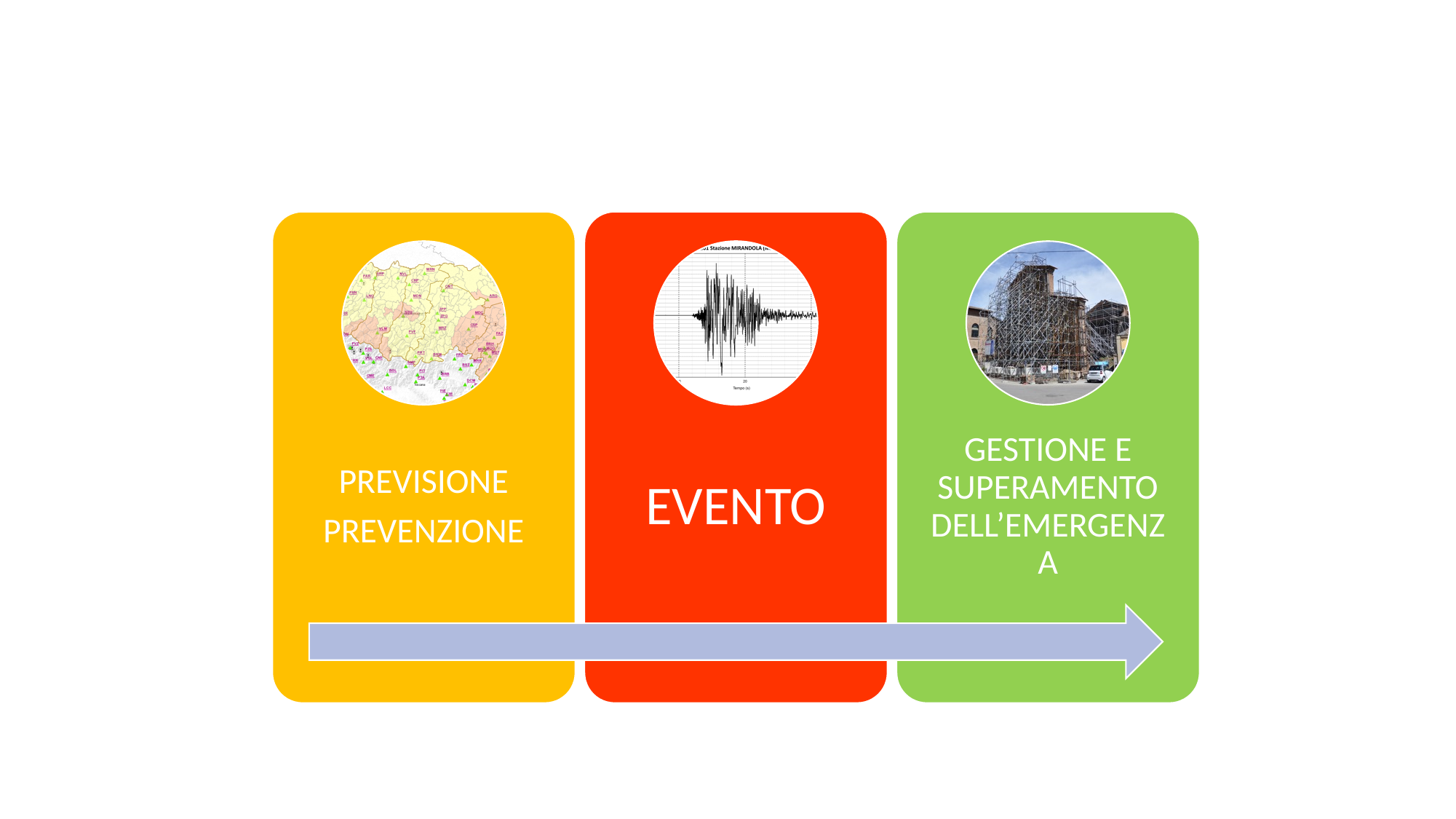

PREVISIONE
PREVENZIONE
EVENTO
GESTIONE E SUPERAMENTO DELL’EMERGENZA